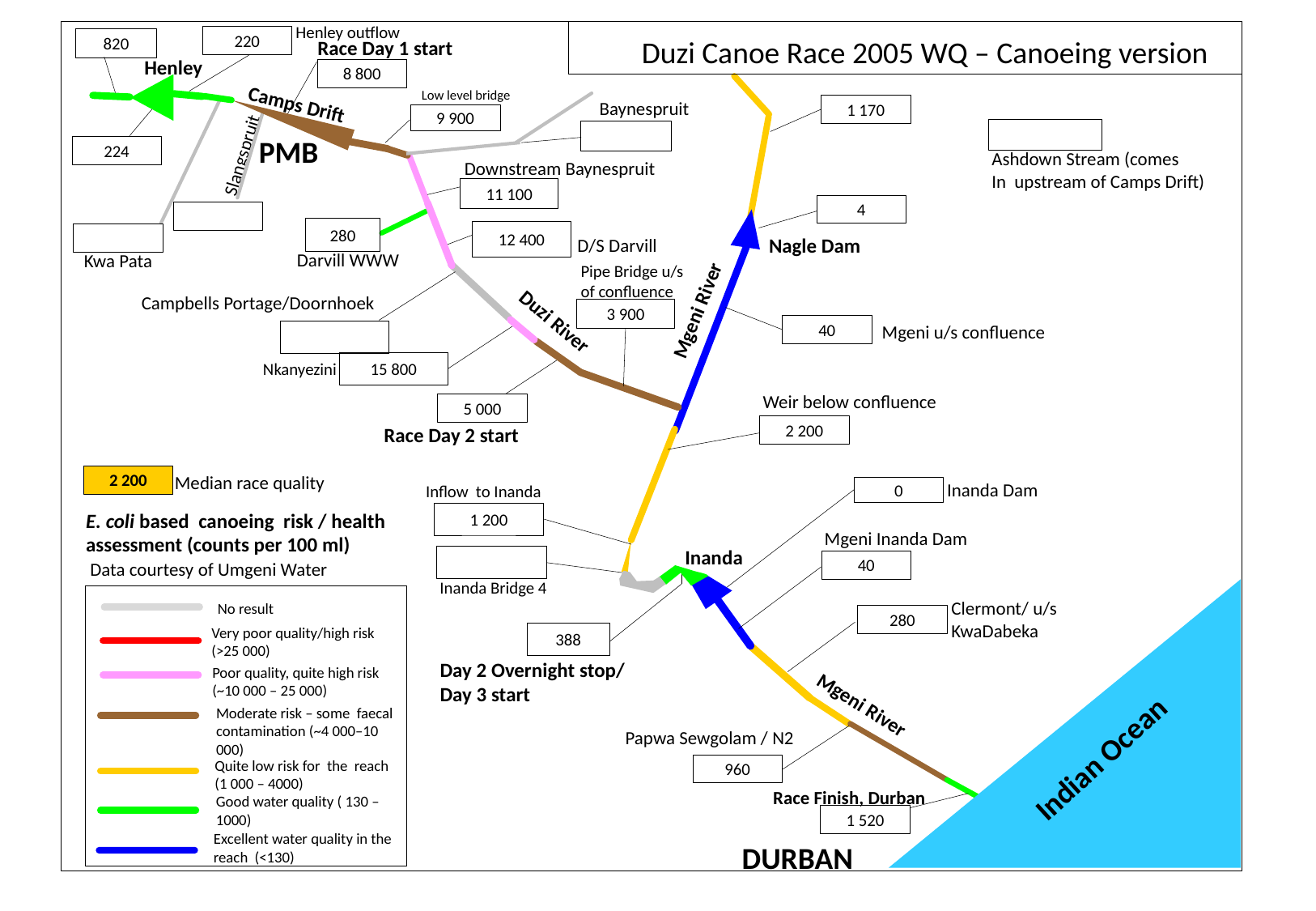

Henley outflow

220
Duzi Canoe Race 2005 WQ – Canoeing version
820
Race Day 1 start
Henley

8 800

Low level bridge
Camps Drift
Baynespruit
1 170
9 900

PMB
224
Slangspruit
Ashdown Stream (comes
In  upstream of Camps Drift)
Downstream Baynespruit
11 100
4

280
12 400

Nagle Dam
D/S Darvill
Darvill WWW
Kwa Pata
Pipe Bridge u/s of confluence
Campbells Portage/Doornhoek
Mgeni River
3 900
Duzi River
Mgeni u/s confluence
40

Nkanyezini
15 800
Weir below confluence
5 000
2 200
Race Day 2 start
Median race quality
2 200
Inanda Dam
Inflow  to Inanda
0
E. coli based  canoeing  risk / health assessment (counts per 100 ml)
1 200
Mgeni Inanda Dam
Inanda

40
Data courtesy of Umgeni Water

Inanda Bridge 4

Clermont/ u/s
KwaDabeka
No result
280
Very poor quality/high risk (>25 000)
388
Day 2 Overnight stop/
Day 3 start
Poor quality, quite high risk (~10 000 – 25 000)
Mgeni River
Moderate risk – some  faecal  contamination (~4 000–10 000)
Papwa Sewgolam / N2
Indian Ocean
Quite low risk for  the  reach (1 000 – 4000)
960
Race Finish, Durban
Good water quality ( 130 – 1000)
1 520
Excellent water quality in the reach  (<130)
DURBAN